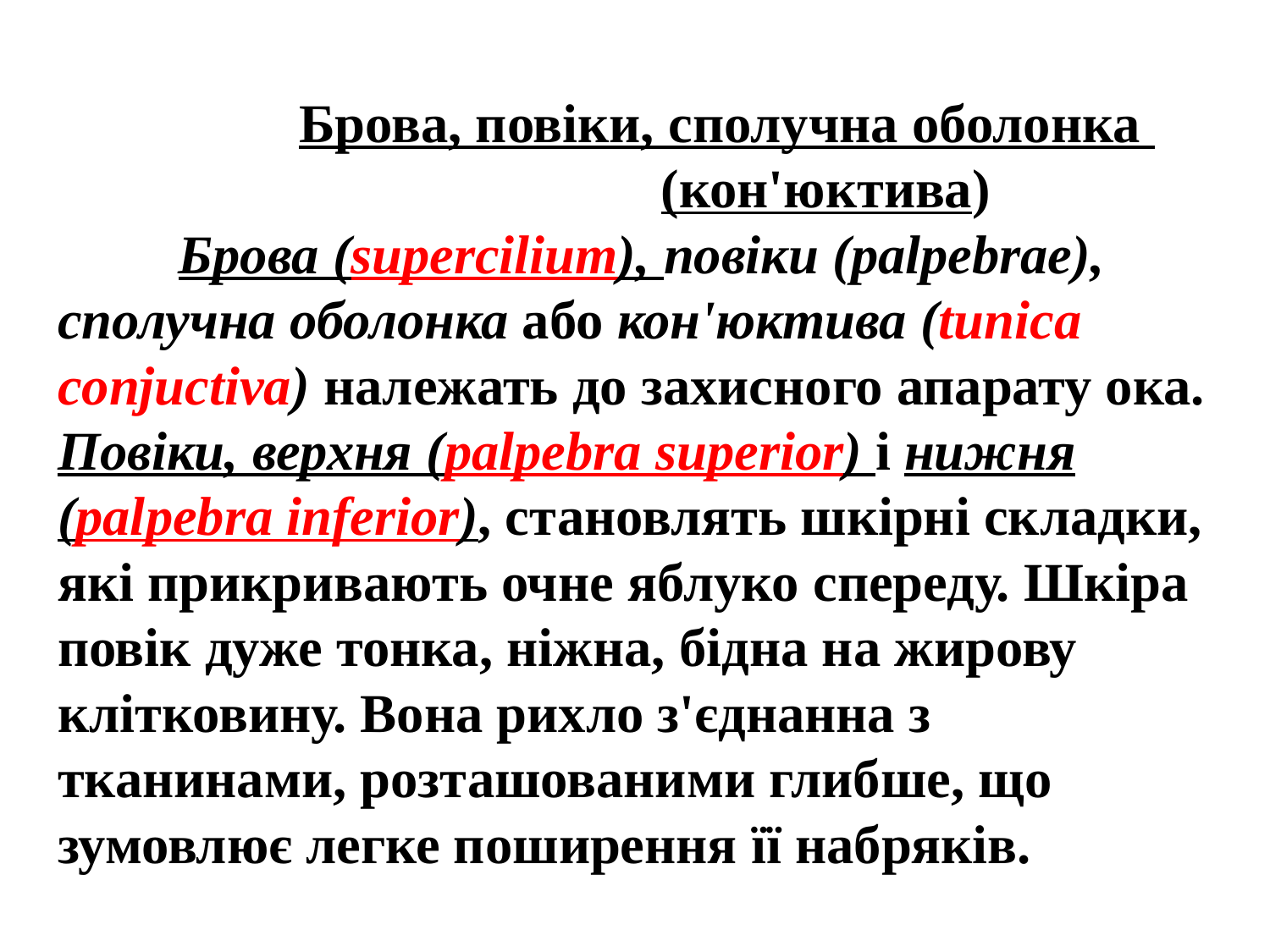

# Брова, повіки, сполучна оболонка 					(кон'юктива) Брова (supercilium), повіки (palpebrae), сполучна оболонка або кон'юктива (tunica conjuctiva) належать до захисного апарату ока. Повіки, верхня (palpebra superior) і нижня (palpebra inferior), становлять шкірні складки, які прикривають очне яблуко спереду. Шкіра повік дуже тонка, ніжна, бідна на жирову клітковину. Вона рихло з'єднанна з тканинами, розташованими глибше, що зумовлює легке поширення її набряків.